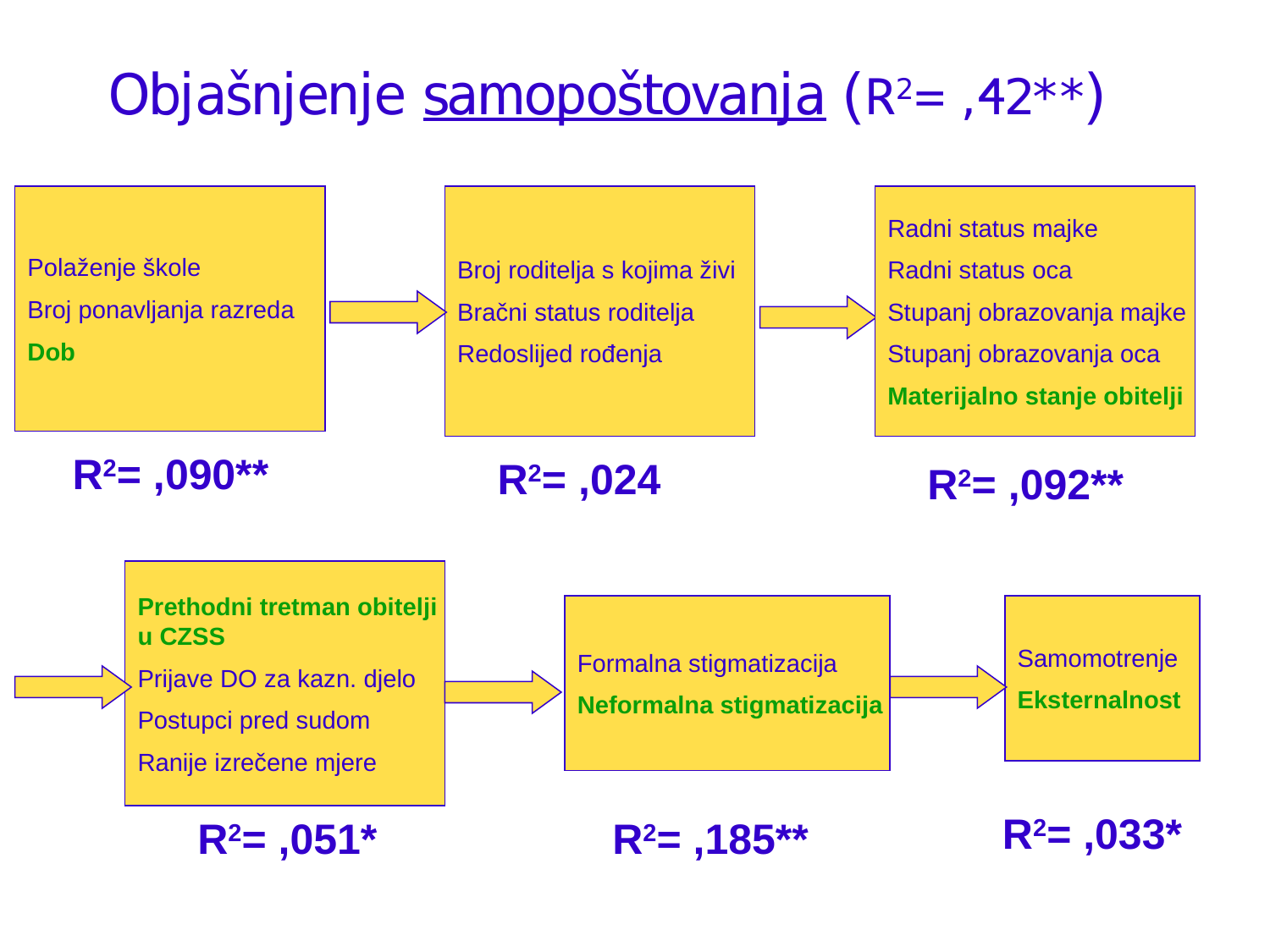

# Objašnjenje samopoštovanja (R2= ,42**)
Polaženje škole
Broj ponavljanja razreda
Dob
Broj roditelja s kojima živi
Bračni status roditelja
Redoslijed rođenja
Radni status majke
Radni status oca
Stupanj obrazovanja majke
Stupanj obrazovanja oca
Materijalno stanje obitelji

R2= ,090**
R2= ,024
R2= ,092**
Prethodni tretman obitelji
u CZSS
Prijave DO za kazn. djelo
Postupci pred sudom
Ranije izrečene mjere
Formalna stigmatizacija
Neformalna stigmatizacija
Samomotrenje
Eksternalnost

R2= ,033*
R2= ,051*
R2= ,185**